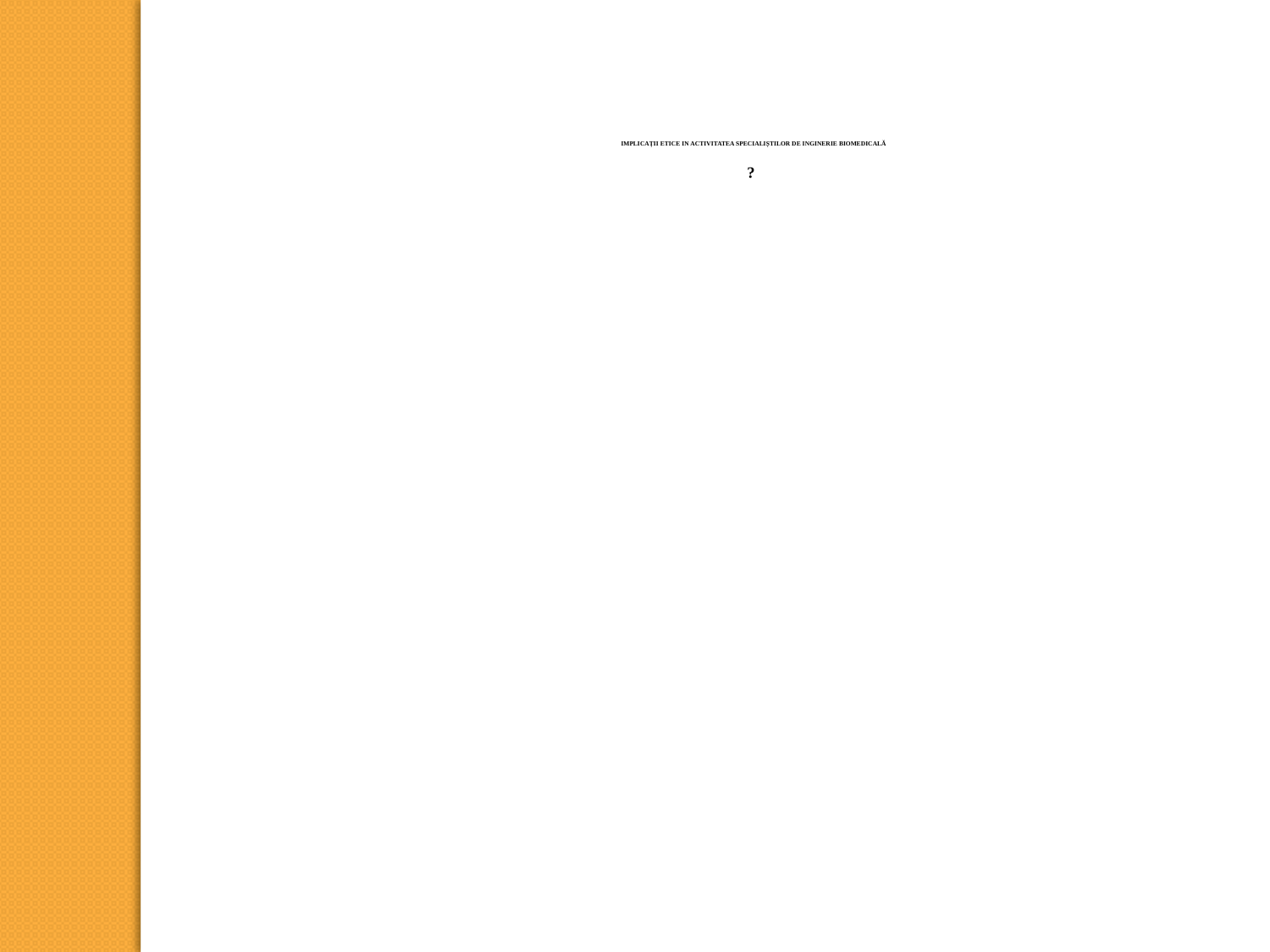

IMPLICAȚII ETICE IN ACTIVITATEA SPECIALIȘTILOR DE INGINERIE BIOMEDICALĂ
?